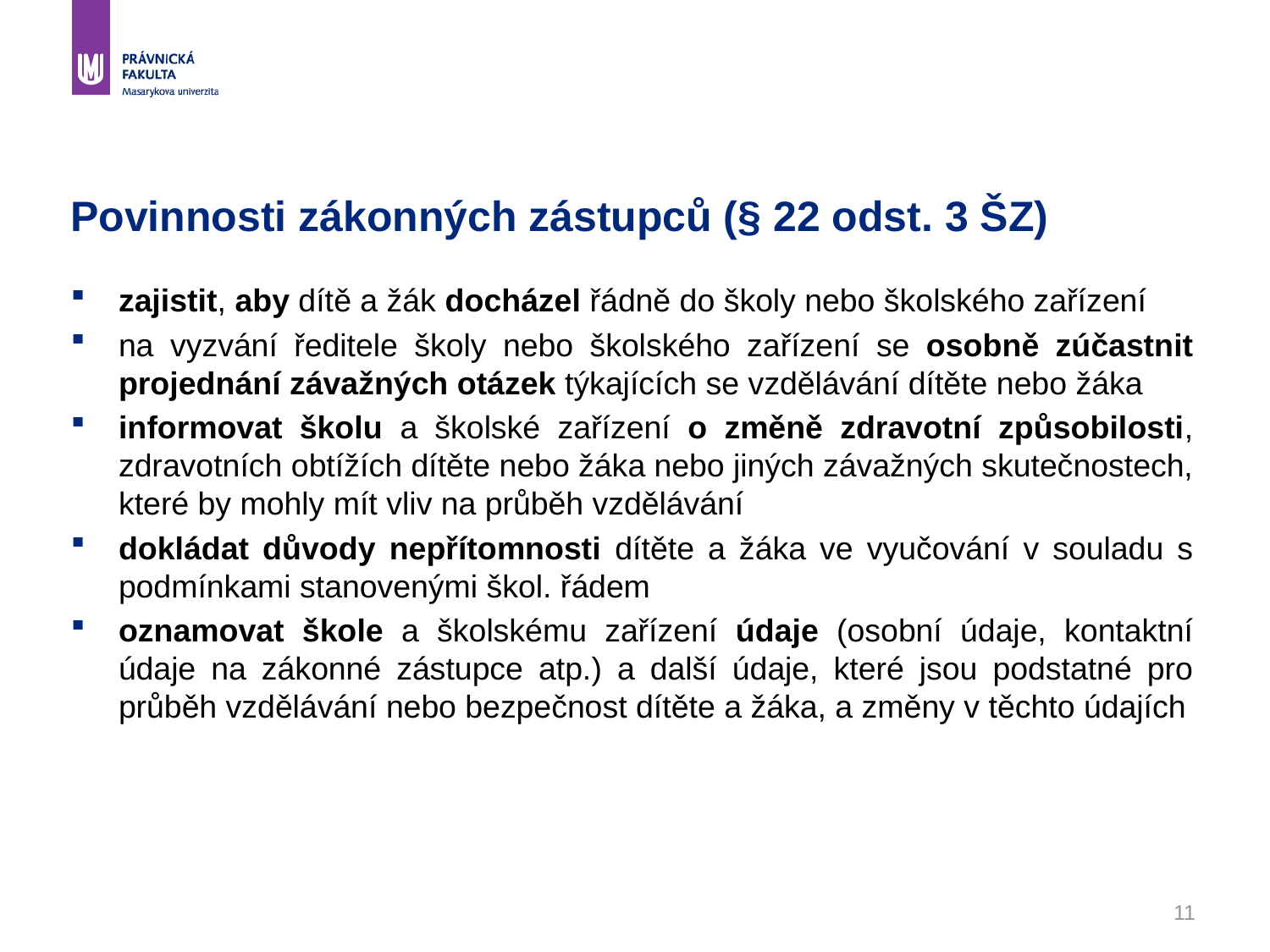

# Povinnosti zákonných zástupců (§ 22 odst. 3 ŠZ)
zajistit, aby dítě a žák docházel řádně do školy nebo školského zařízení
na vyzvání ředitele školy nebo školského zařízení se osobně zúčastnit projednání závažných otázek týkajících se vzdělávání dítěte nebo žáka
informovat školu a školské zařízení o změně zdravotní způsobilosti, zdravotních obtížích dítěte nebo žáka nebo jiných závažných skutečnostech, které by mohly mít vliv na průběh vzdělávání
dokládat důvody nepřítomnosti dítěte a žáka ve vyučování v souladu s podmínkami stanovenými škol. řádem
oznamovat škole a školskému zařízení údaje (osobní údaje, kontaktní údaje na zákonné zástupce atp.) a další údaje, které jsou podstatné pro průběh vzdělávání nebo bezpečnost dítěte a žáka, a změny v těchto údajích

11